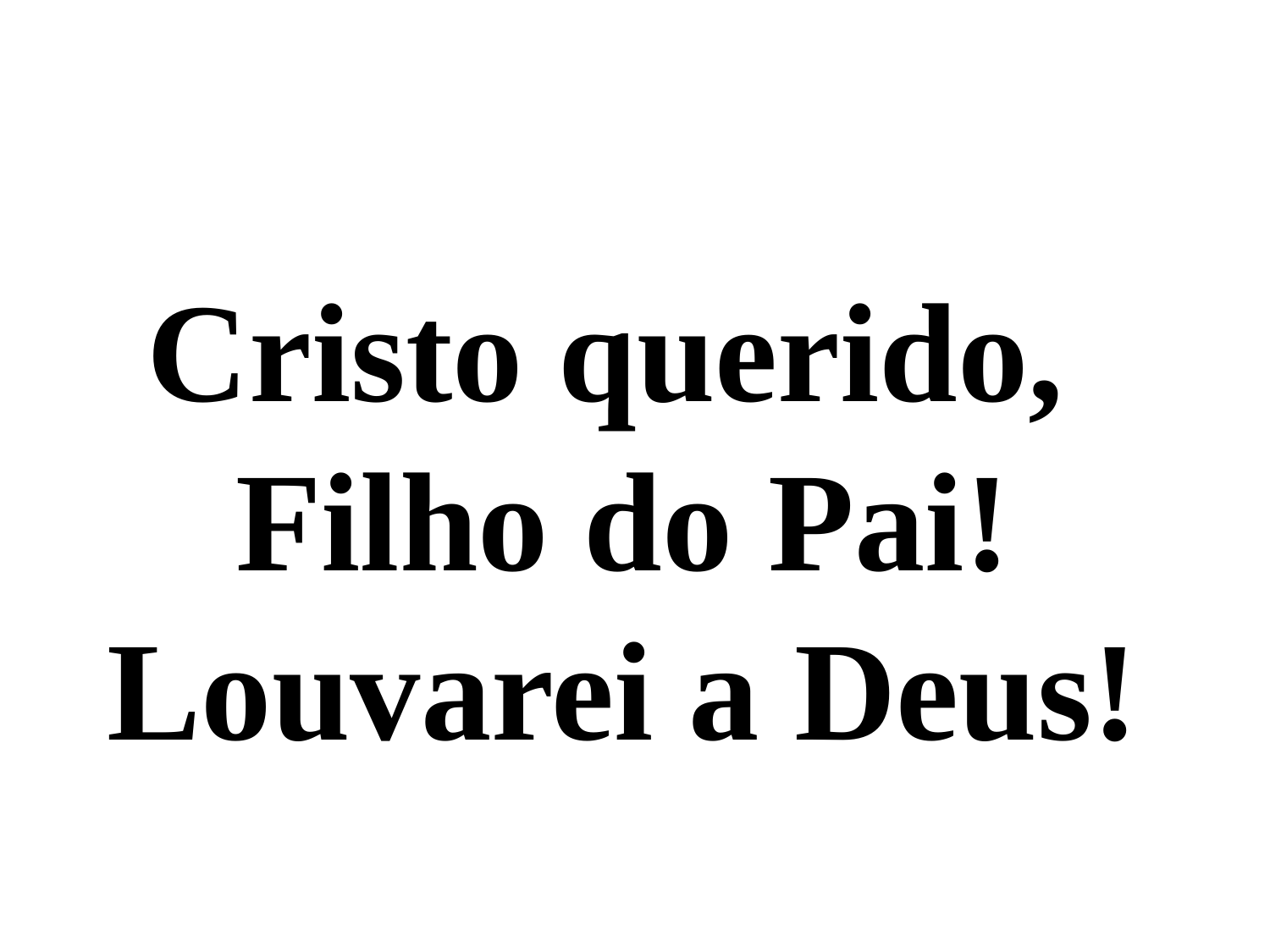

# Refrão Orante
Cristo querido,
Filho do Pai!
Louvarei a Deus!